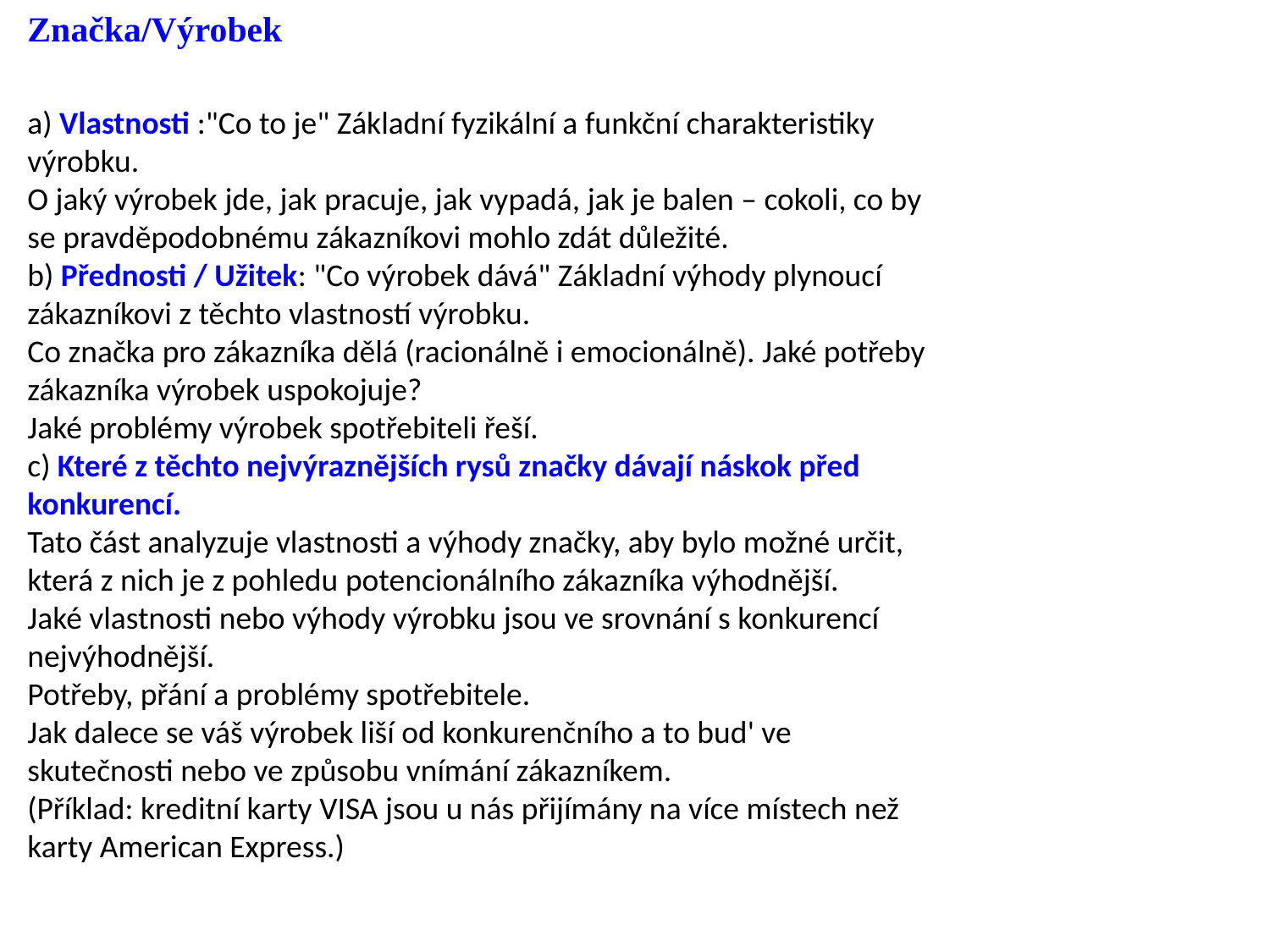

Značka/Výrobek
a) Vlastnosti :"Co to je" Základní fyzikální a funkční charakteristiky výrobku.
O jaký výrobek jde, jak pracuje, jak vypadá, jak je balen – cokoli, co by se pravděpodobnému zákazníkovi mohlo zdát důležité.
b) Přednosti / Užitek: "Co výrobek dává" Základní výhody plynoucí zákazníkovi z těchto vlastností výrobku.
Co značka pro zákazníka dělá (racionálně i emocionálně). Jaké potřeby zákazníka výrobek uspokojuje?
Jaké problémy výrobek spotřebiteli řeší.
c) Které z těchto nejvýraznějších rysů značky dávají náskok před konkurencí.
Tato část analyzuje vlastnosti a výhody značky, aby bylo možné určit, která z nich je z pohledu potencionálního zákazníka výhodnější.
Jaké vlastnosti nebo výhody výrobku jsou ve srovnání s konkurencí nejvýhodnější.
Potřeby, přání a problémy spotřebitele.
Jak dalece se váš výrobek liší od konkurenčního a to bud' ve skutečnosti nebo ve způsobu vnímání zákazníkem.
(Příklad: kreditní karty VISA jsou u nás přijímány na více místech než karty American Express.)